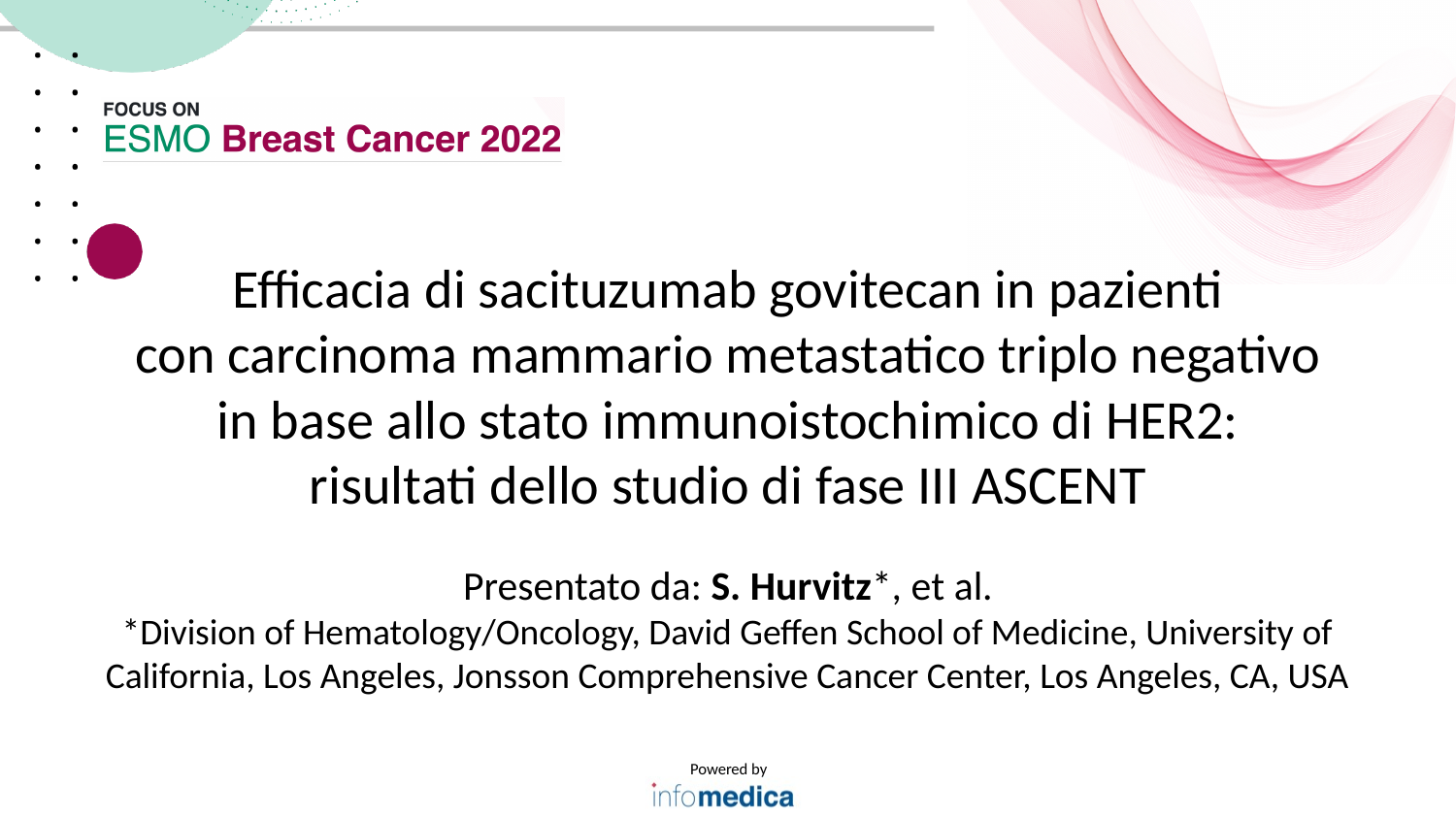

Efficacia di sacituzumab govitecan in pazienti
con carcinoma mammario metastatico triplo negativo in base allo stato immunoistochimico di HER2:
risultati dello studio di fase III ASCENT
Presentato da: S. Hurvitz*, et al.
*Division of Hematology/Oncology, David Geffen School of Medicine, University of California, Los Angeles, Jonsson Comprehensive Cancer Center, Los Angeles, CA, USA